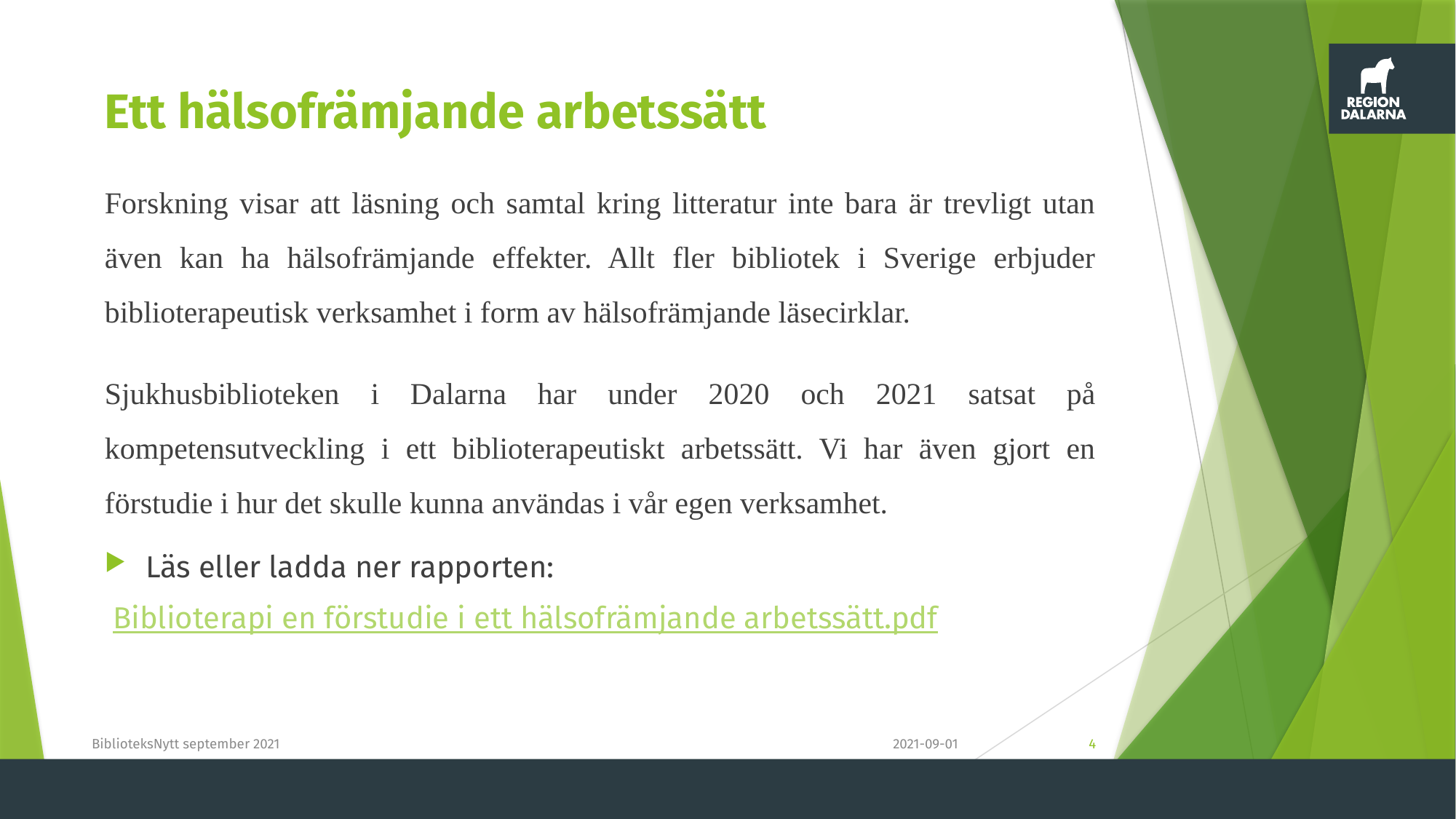

# Ett hälsofrämjande arbetssätt
Forskning visar att läsning och samtal kring litteratur inte bara är trevligt utan även kan ha hälsofrämjande effekter. Allt fler bibliotek i Sverige erbjuder biblioterapeutisk verksamhet i form av hälsofrämjande läsecirklar.
Sjukhusbiblioteken i Dalarna har under 2020 och 2021 satsat på kompetensutveckling i ett biblioterapeutiskt arbetssätt. Vi har även gjort en förstudie i hur det skulle kunna användas i vår egen verksamhet.
Läs eller ladda ner rapporten:
 Biblioterapi en förstudie i ett hälsofrämjande arbetssätt.pdf

BiblioteksNytt september 2021
2021-09-01
4